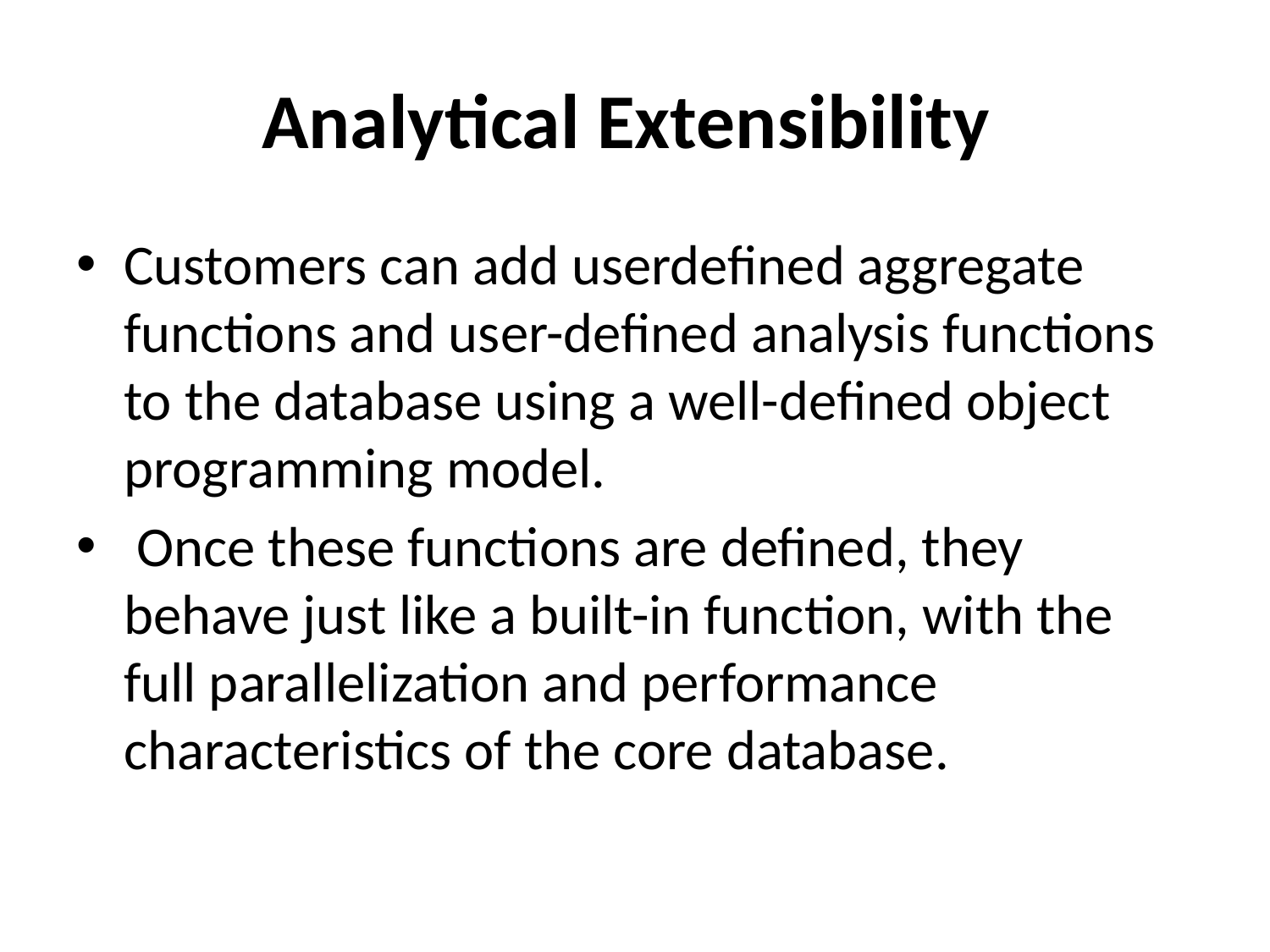

# Analytical Extensibility
Customers can add userdefined aggregate functions and user-defined analysis functions to the database using a well-defined object programming model.
 Once these functions are defined, they behave just like a built-in function, with the full parallelization and performance characteristics of the core database.